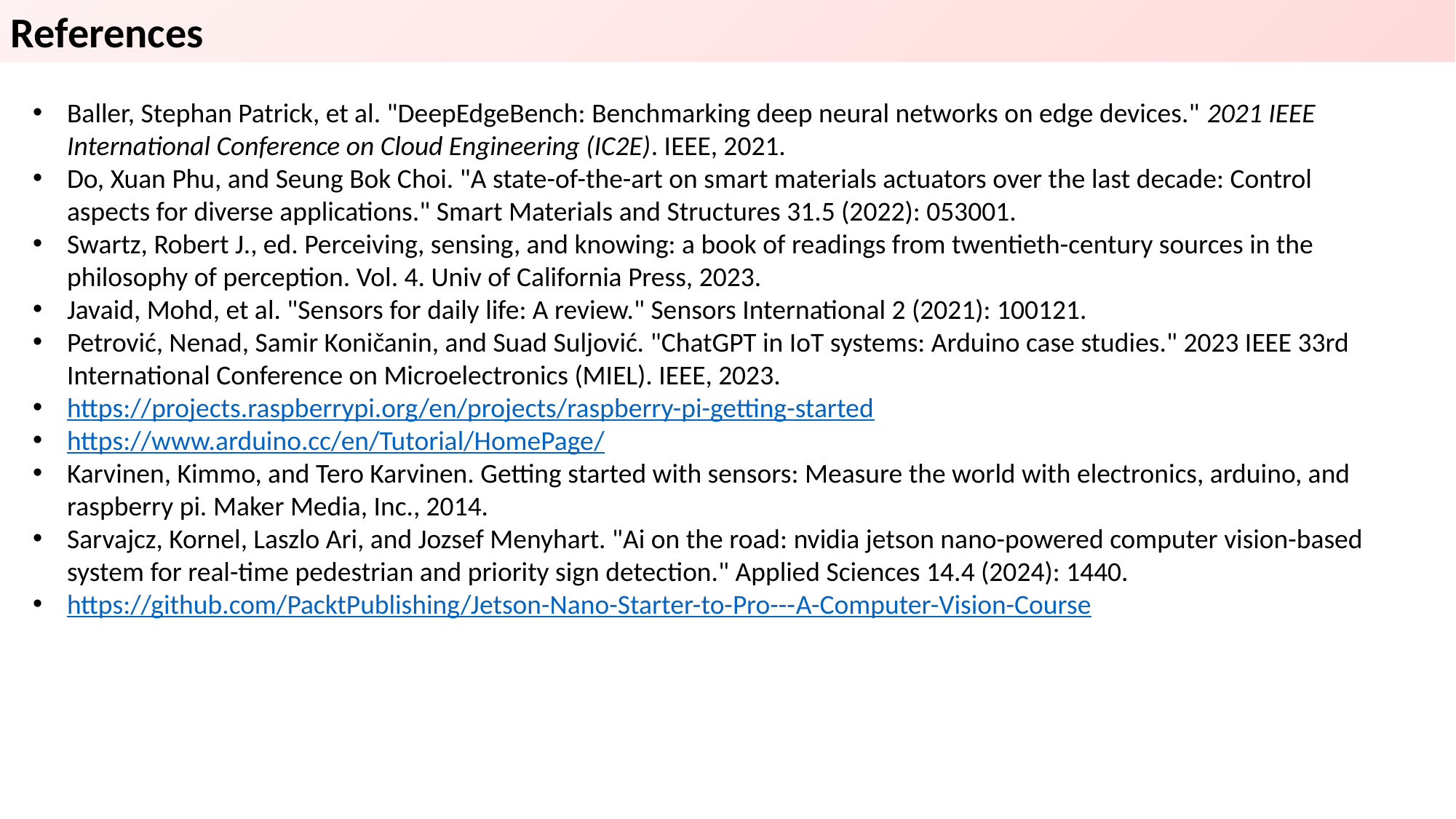

References
Baller, Stephan Patrick, et al. "DeepEdgeBench: Benchmarking deep neural networks on edge devices." 2021 IEEE International Conference on Cloud Engineering (IC2E). IEEE, 2021.
Do, Xuan Phu, and Seung Bok Choi. "A state-of-the-art on smart materials actuators over the last decade: Control aspects for diverse applications." Smart Materials and Structures 31.5 (2022): 053001.
Swartz, Robert J., ed. Perceiving, sensing, and knowing: a book of readings from twentieth-century sources in the philosophy of perception. Vol. 4. Univ of California Press, 2023.
Javaid, Mohd, et al. "Sensors for daily life: A review." Sensors International 2 (2021): 100121.
Petrović, Nenad, Samir Koničanin, and Suad Suljović. "ChatGPT in IoT systems: Arduino case studies." 2023 IEEE 33rd International Conference on Microelectronics (MIEL). IEEE, 2023.
https://projects.raspberrypi.org/en/projects/raspberry-pi-getting-started
https://www.arduino.cc/en/Tutorial/HomePage/
Karvinen, Kimmo, and Tero Karvinen. Getting started with sensors: Measure the world with electronics, arduino, and raspberry pi. Maker Media, Inc., 2014.
Sarvajcz, Kornel, Laszlo Ari, and Jozsef Menyhart. "Ai on the road: nvidia jetson nano-powered computer vision-based system for real-time pedestrian and priority sign detection." Applied Sciences 14.4 (2024): 1440.
https://github.com/PacktPublishing/Jetson-Nano-Starter-to-Pro---A-Computer-Vision-Course